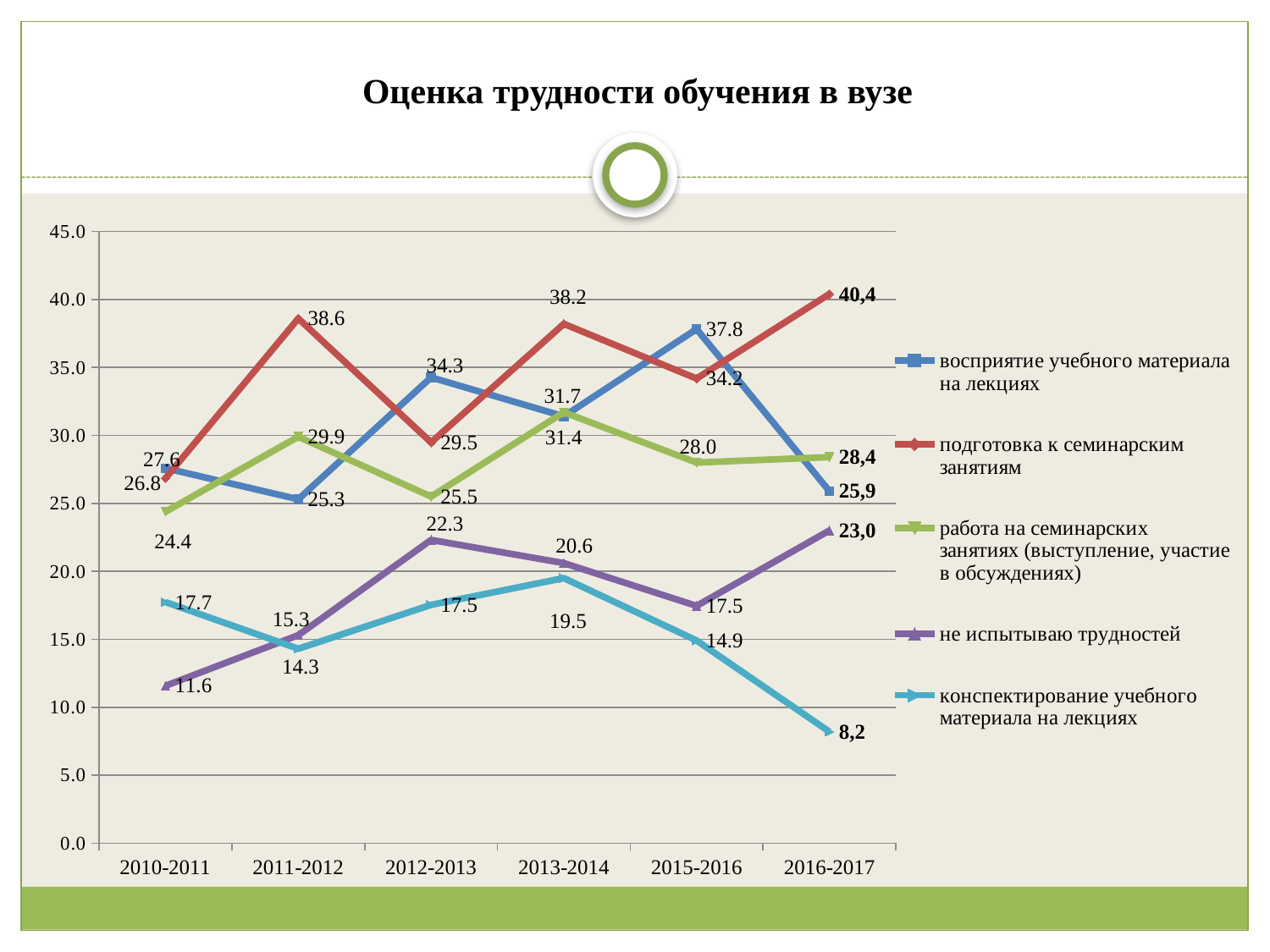

# Оценка трудности обучения в вузе

### Chart

| Category | восприятие учебного материала на лекциях | подготовка к семинарским занятиям | работа на семинарских занятиях (выступление, участие в обсуждениях) | не испытываю трудностей | конспектирование учебного материала на лекциях |
|---|---|---|---|---|---|
| 2010-2011 | 27.58620689655167 | 26.847290640394093 | 24.38423645320197 | 11.576354679802979 | 17.733990147783253 |
| 2011-2012 | 25.3 | 38.6 | 29.9 | 15.3 | 14.3 |
| 2012-2013 | 34.26294820717144 | 29.48207171314741 | 25.49800796812749 | 22.31075697211155 | 17.529880478087648 |
| 2013-2014 | 31.4 | 38.2 | 31.7 | 20.6 | 19.5 |
| 2015-2016 | 37.81818181818186 | 34.181818181818144 | 28.0 | 17.454545454545453 | 14.909090909090922 |
| 2016-2017 | 25.9 | 40.4 | 28.4 | 23.0 | 8.200000000000001 |